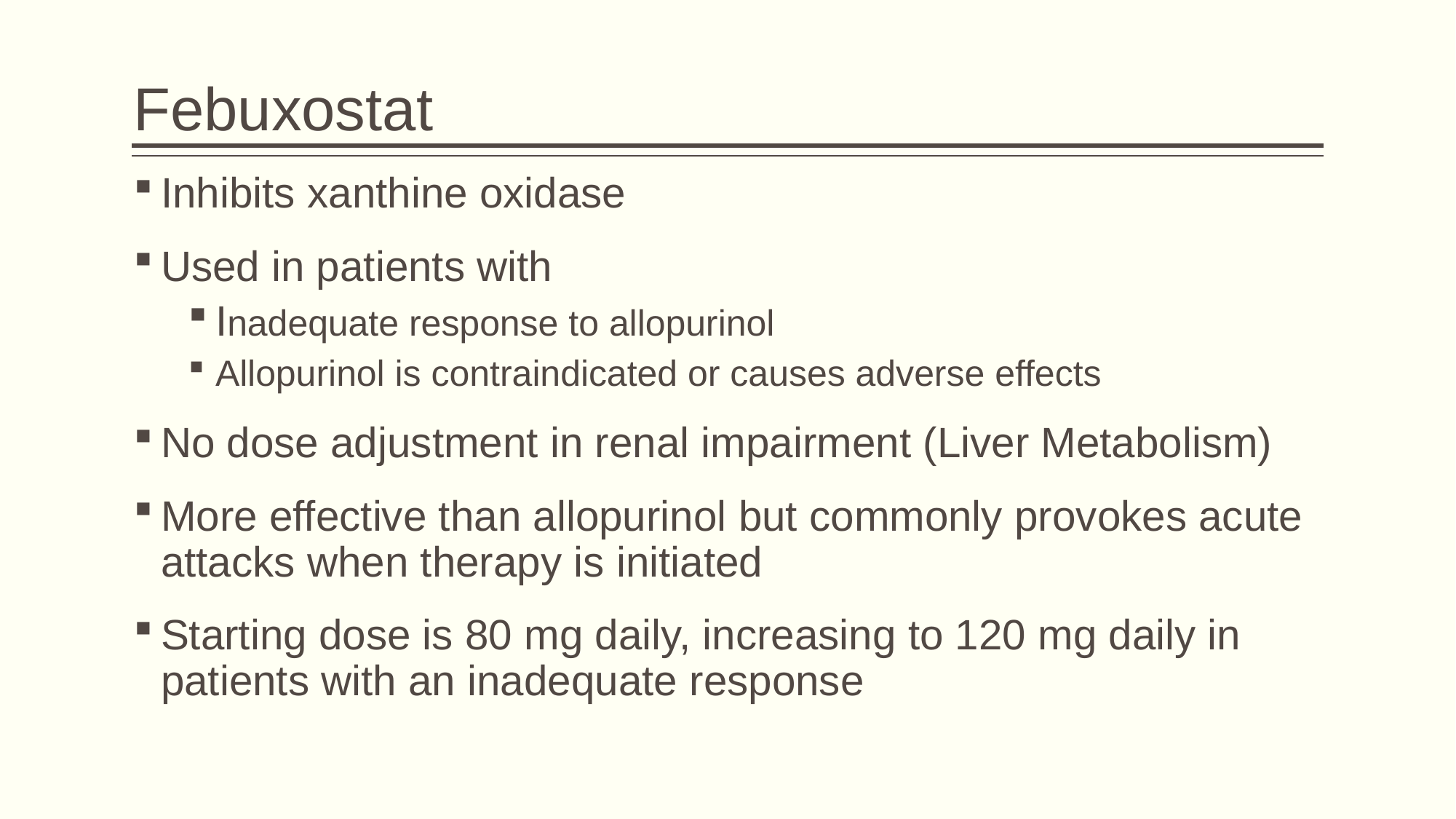

Febuxostat
Inhibits xanthine oxidase
Used in patients with
Inadequate response to allopurinol
Allopurinol is contraindicated or causes adverse effects
No dose adjustment in renal impairment (Liver Metabolism)
More effective than allopurinol but commonly provokes acute attacks when therapy is initiated
Starting dose is 80 mg daily, increasing to 120 mg daily in patients with an inadequate response